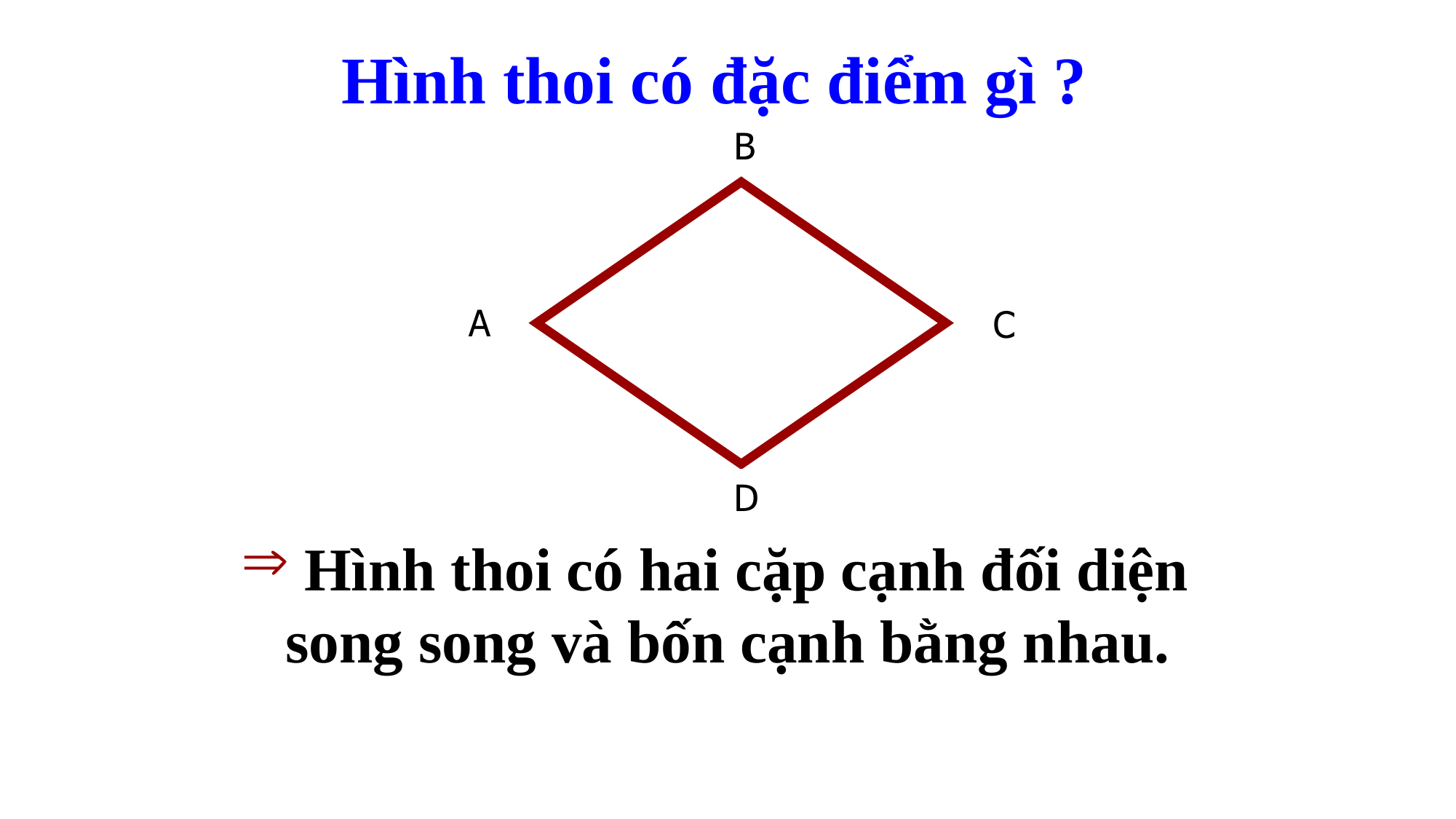

Hình thoi có đặc điểm gì ?
B

A
C
D
 Hình thoi có hai cặp cạnh đối diện song song và bốn cạnh bằng nhau.